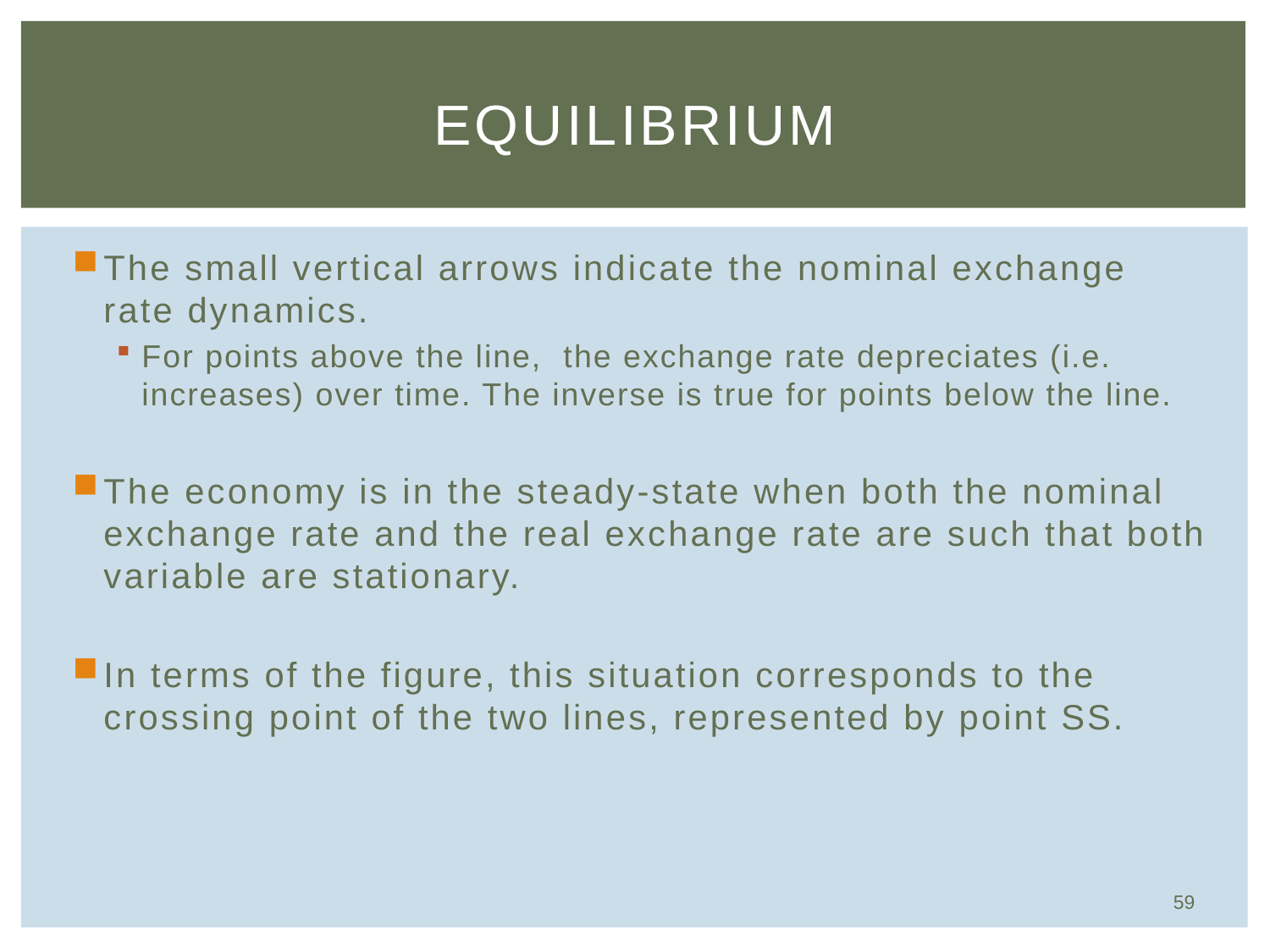

# Equilibrium
The small vertical arrows indicate the nominal exchange rate dynamics.
For points above the line,  the exchange rate depreciates (i.e. increases) over time. The inverse is true for points below the line.

The economy is in the steady-state when both the nominal exchange rate and the real exchange rate are such that both variable are stationary.

In terms of the figure, this situation corresponds to the crossing point of the two lines, represented by point SS.

59